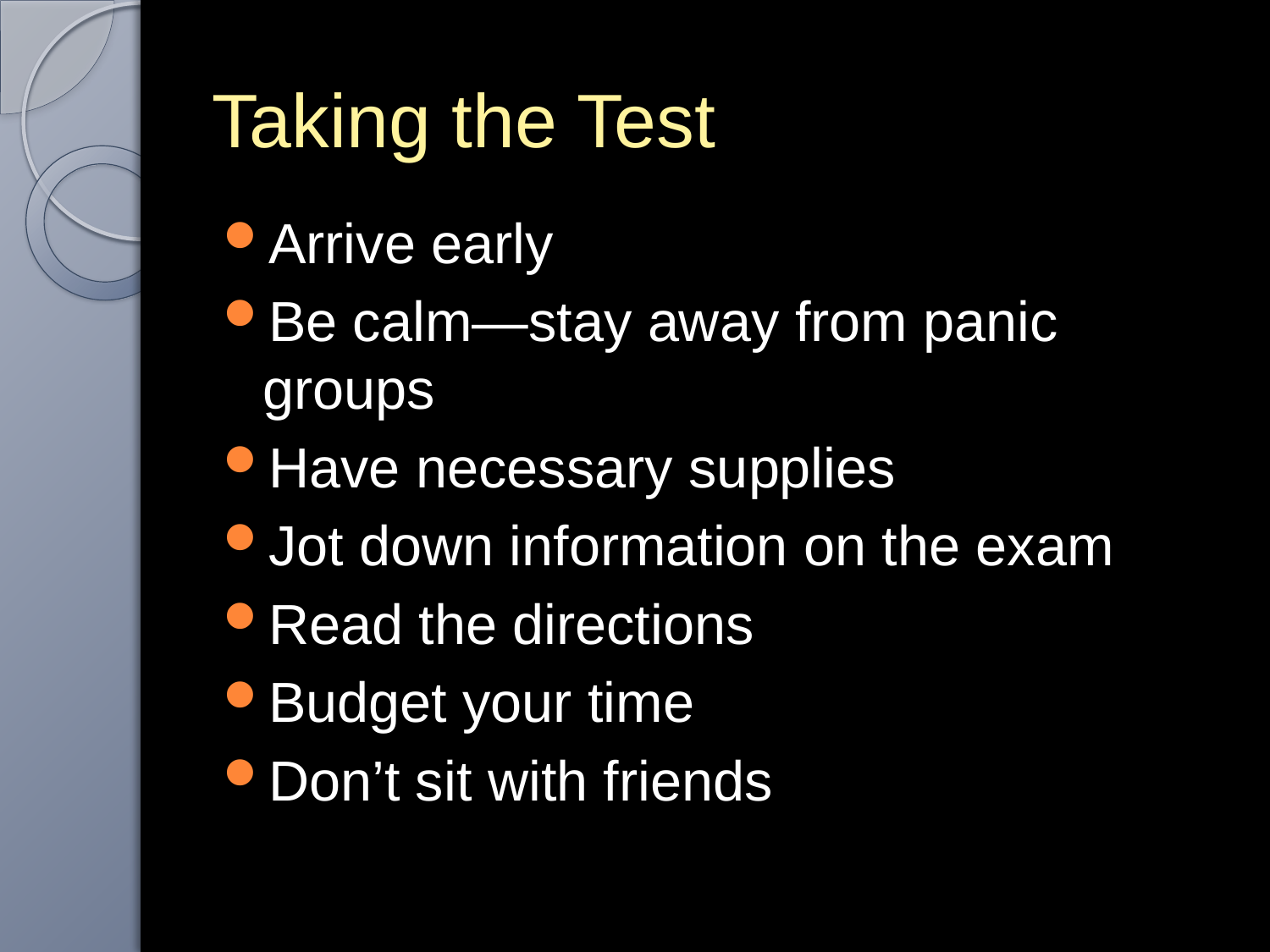

# Taking the Test
Arrive early
Be calm—stay away from panic groups
Have necessary supplies
Jot down information on the exam
Read the directions
Budget your time
Don’t sit with friends